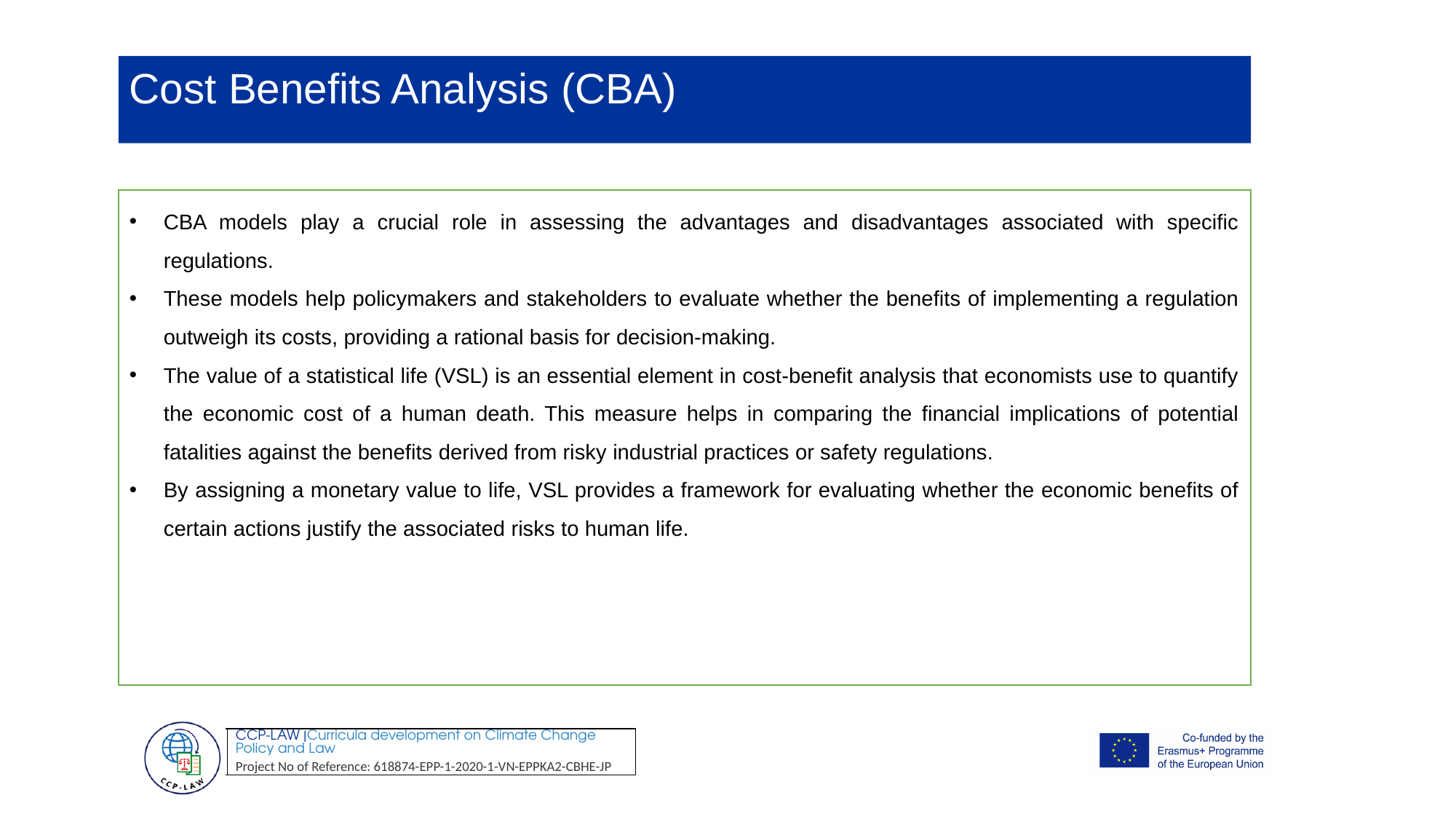

Cost Benefits Analysis (CBA)

CBA models play a crucial role in assessing the advantages and disadvantages associated with specific regulations.
These models help policymakers and stakeholders to evaluate whether the benefits of implementing a regulation outweigh its costs, providing a rational basis for decision-making.
The value of a statistical life (VSL) is an essential element in cost-benefit analysis that economists use to quantify the economic cost of a human death. This measure helps in comparing the financial implications of potential fatalities against the benefits derived from risky industrial practices or safety regulations.
By assigning a monetary value to life, VSL provides a framework for evaluating whether the economic benefits of certain actions justify the associated risks to human life.